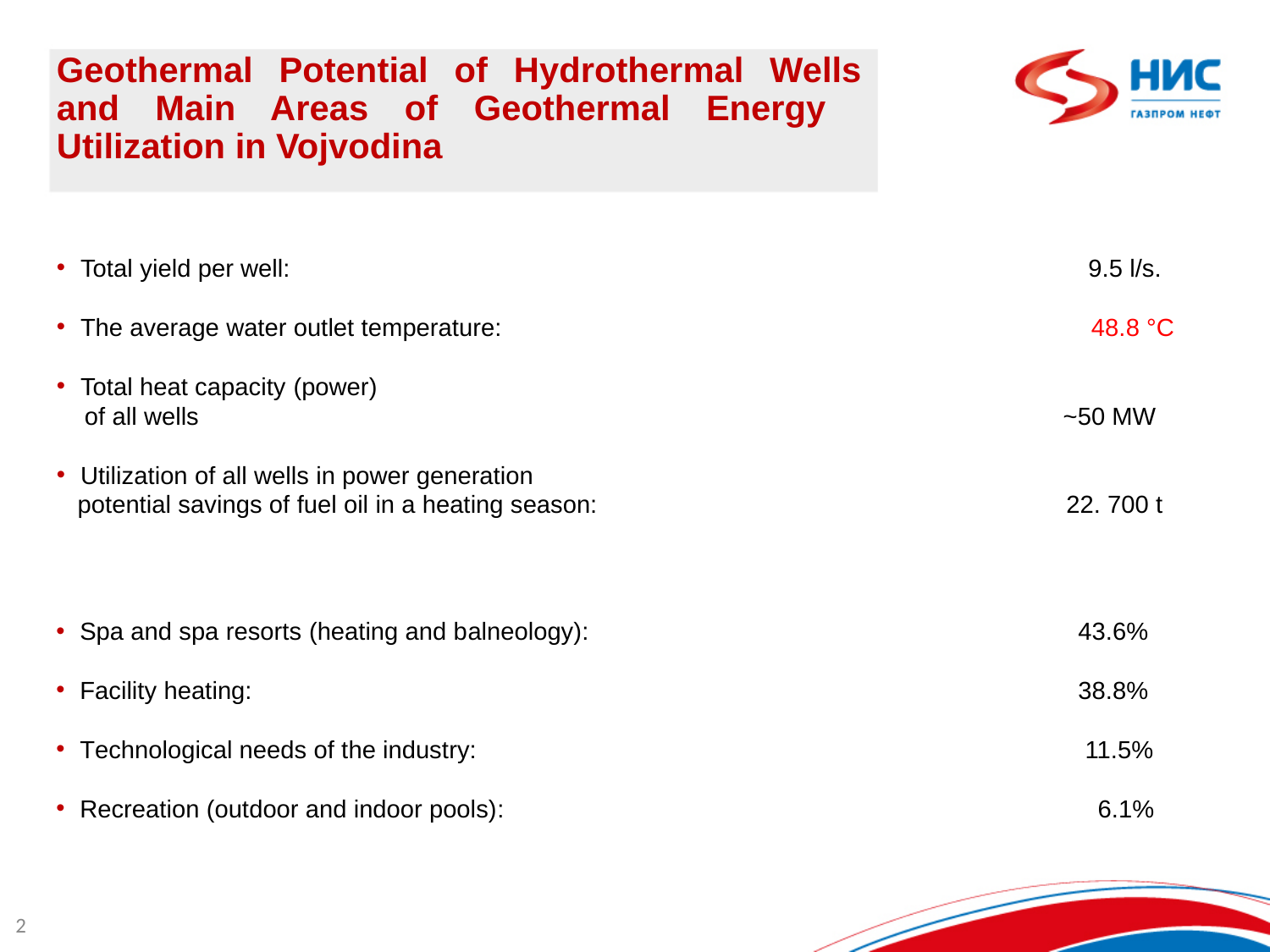

Geothermal Potential of Hydrothermal Wells and Main Areas of Geothermal Energy  Utilization in Vojvodina
Total yield per well:	                                                                      		                 9.5 l/s.

The average water outlet temperature: 	                                                                        48.8 °C

Total heat capacity (power)
    of all wells                                                                                                                            ~50 MW

Utilization of all wells in power generation
   potential savings of fuel oil in a heating season:                                                                   22. 700 t

Spa and spa resorts (heating and balneology):	                                                    43.6%

Facility heating:				                                                    38.8%

Technological needs of the industry:		                                                     11.5%

Recreation (outdoor and indoor pools):	                                                                         6.1%

2